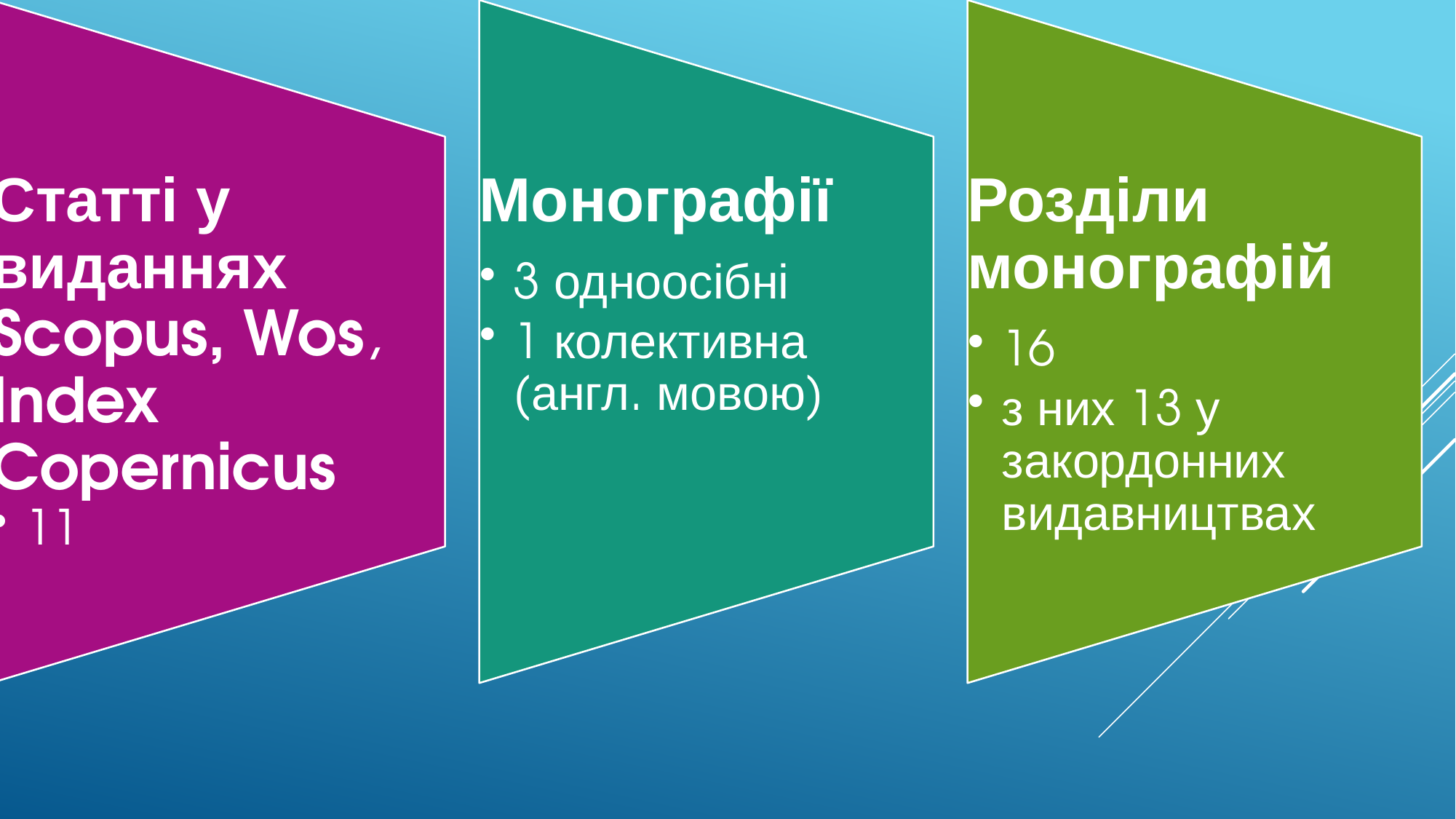

Статті у
виданнях Scopus, Wos, Index Copernicus
11
Монографії
3 одноосібні
1 колективна (англ. мовою)
Розділи монографій
16
з них 13 у закордонних видавництвах